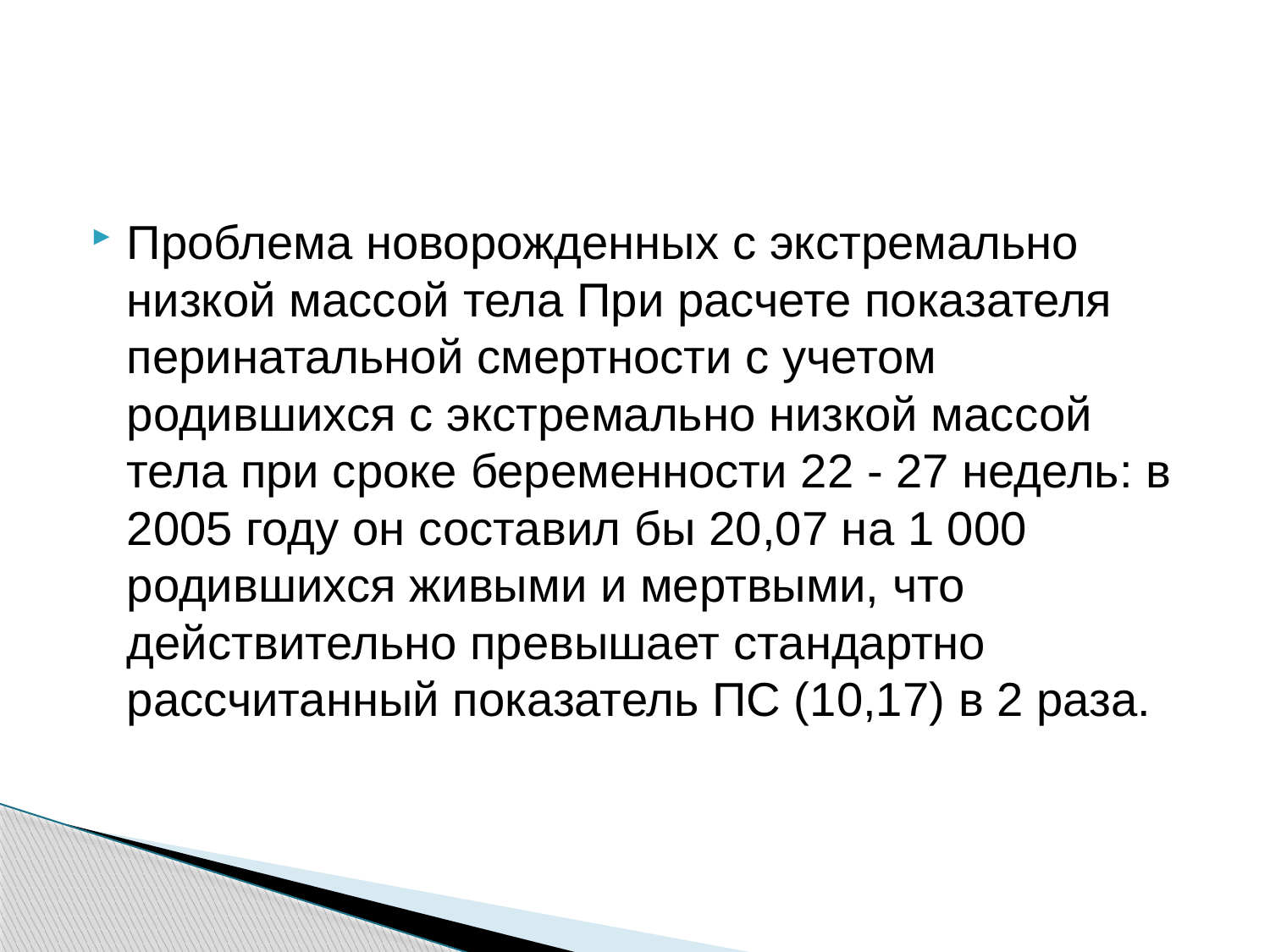

#
Проблема новорожденных с экстремально низкой массой тела При расчете показателя перинатальной смертности с учетом родившихся с экстремально низкой массой тела при сроке беременности 22 - 27 недель: в 2005 году он составил бы 20,07 на 1 000 родившихся живыми и мертвыми, что действительно превышает стандартно рассчитанный показатель ПС (10,17) в 2 раза.